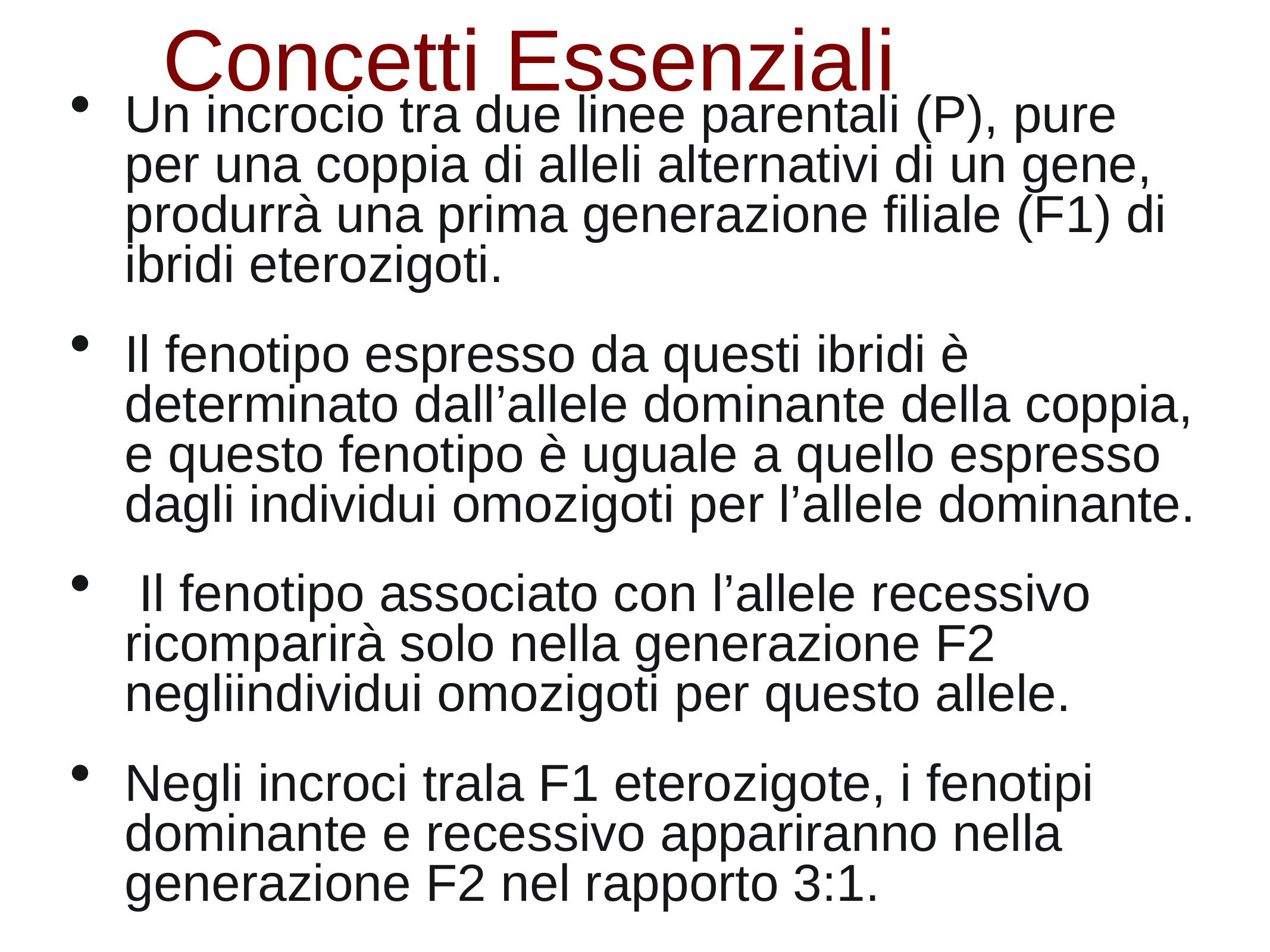

Concetti Essenziali
Un incrocio tra due linee parentali (P), pure per una coppia di alleli alternativi di un gene, produrrà una prima generazione filiale (F1) di ibridi eterozigoti.
Il fenotipo espresso da questi ibridi è determinato dall’allele dominante della coppia, e questo fenotipo è uguale a quello espresso dagli individui omozigoti per l’allele dominante.
 Il fenotipo associato con l’allele recessivo ricomparirà solo nella generazione F2 negliindividui omozigoti per questo allele.
Negli incroci trala F1 eterozigote, i fenotipi dominante e recessivo appariranno nella generazione F2 nel rapporto 3:1.